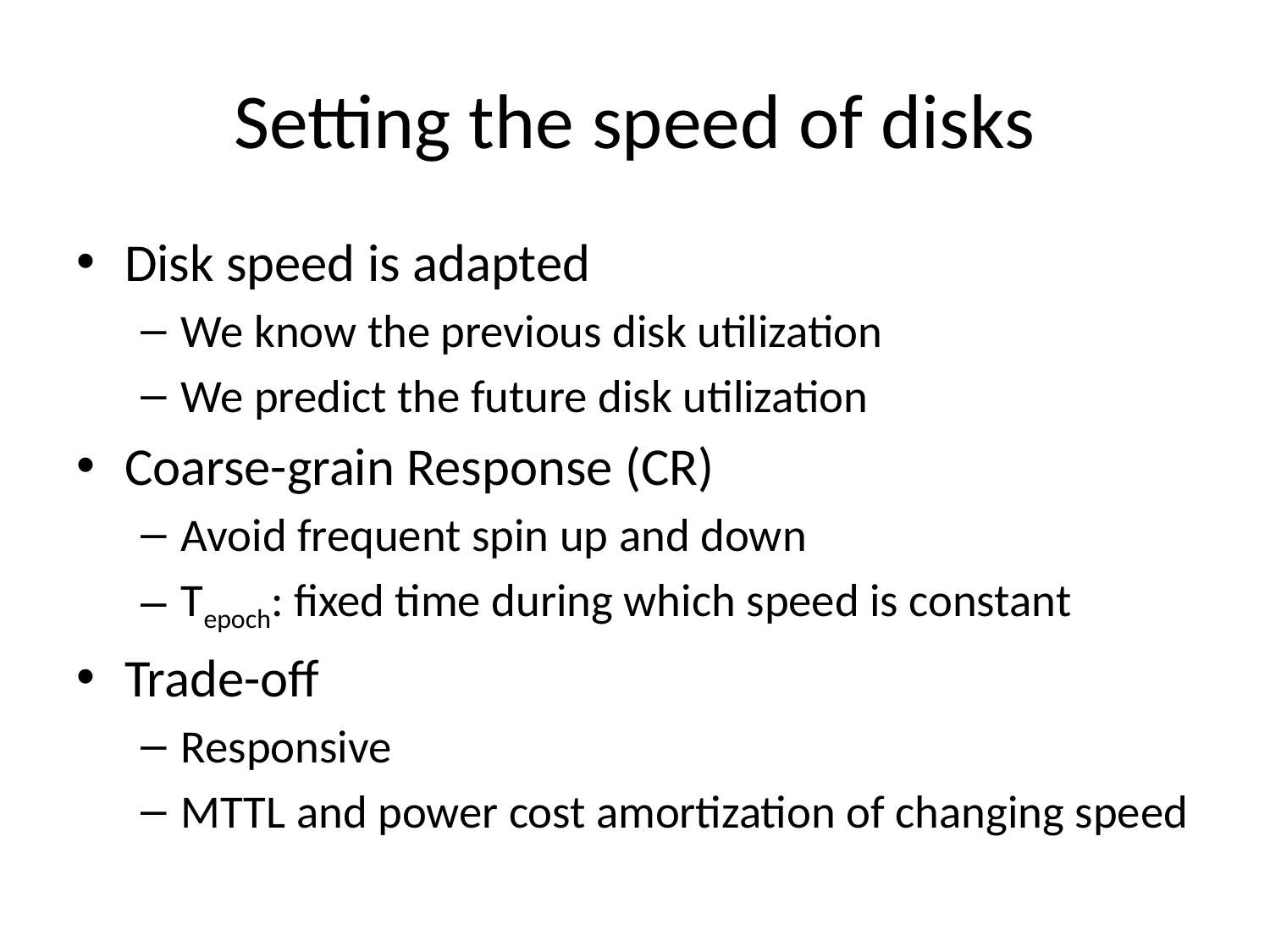

# Setting the speed of disks
Disk speed is adapted
We know the previous disk utilization
We predict the future disk utilization
Coarse-grain Response (CR)
Avoid frequent spin up and down
Tepoch: fixed time during which speed is constant
Trade-off
Responsive
MTTL and power cost amortization of changing speed